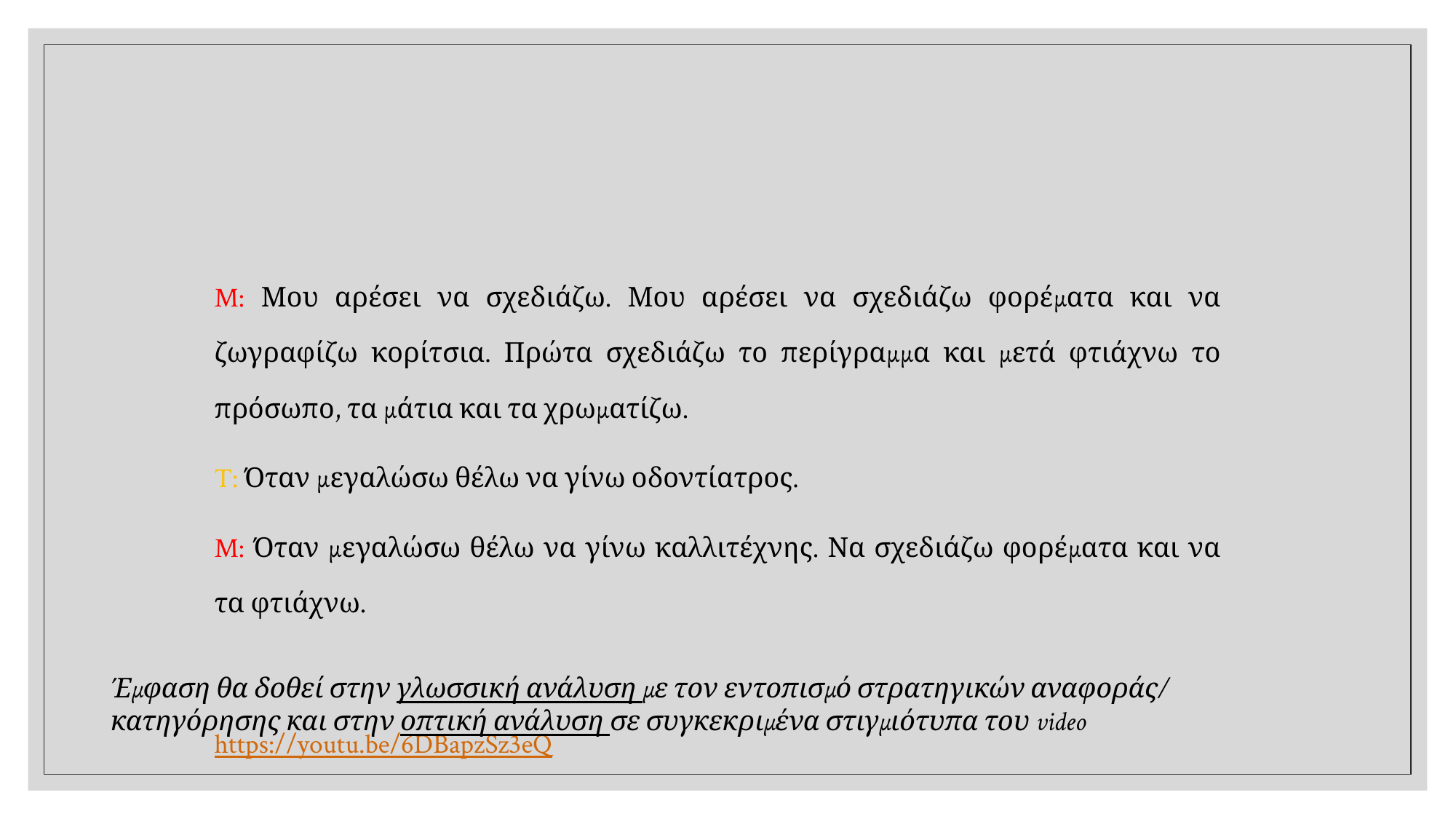

M: Μου αρέσει να σχεδιάζω. Μου αρέσει να σχεδιάζω φορέματα και να ζωγραφίζω κορίτσια. Πρώτα σχεδιάζω το περίγραμμα και μετά φτιάχνω το πρόσωπο, τα μάτια και τα χρωματίζω.
T: Όταν μεγαλώσω θέλω να γίνω οδοντίατρος.
M: Όταν μεγαλώσω θέλω να γίνω καλλιτέχνης. Να σχεδιάζω φορέματα και να τα φτιάχνω.

https://youtu.be/6DBapzSz3eQ

Έμφαση θα δοθεί στην γλωσσική ανάλυση με τον εντοπισμό στρατηγικών αναφοράς/ κατηγόρησης και στην οπτική ανάλυση σε συγκεκριμένα στιγμιότυπα του video
20